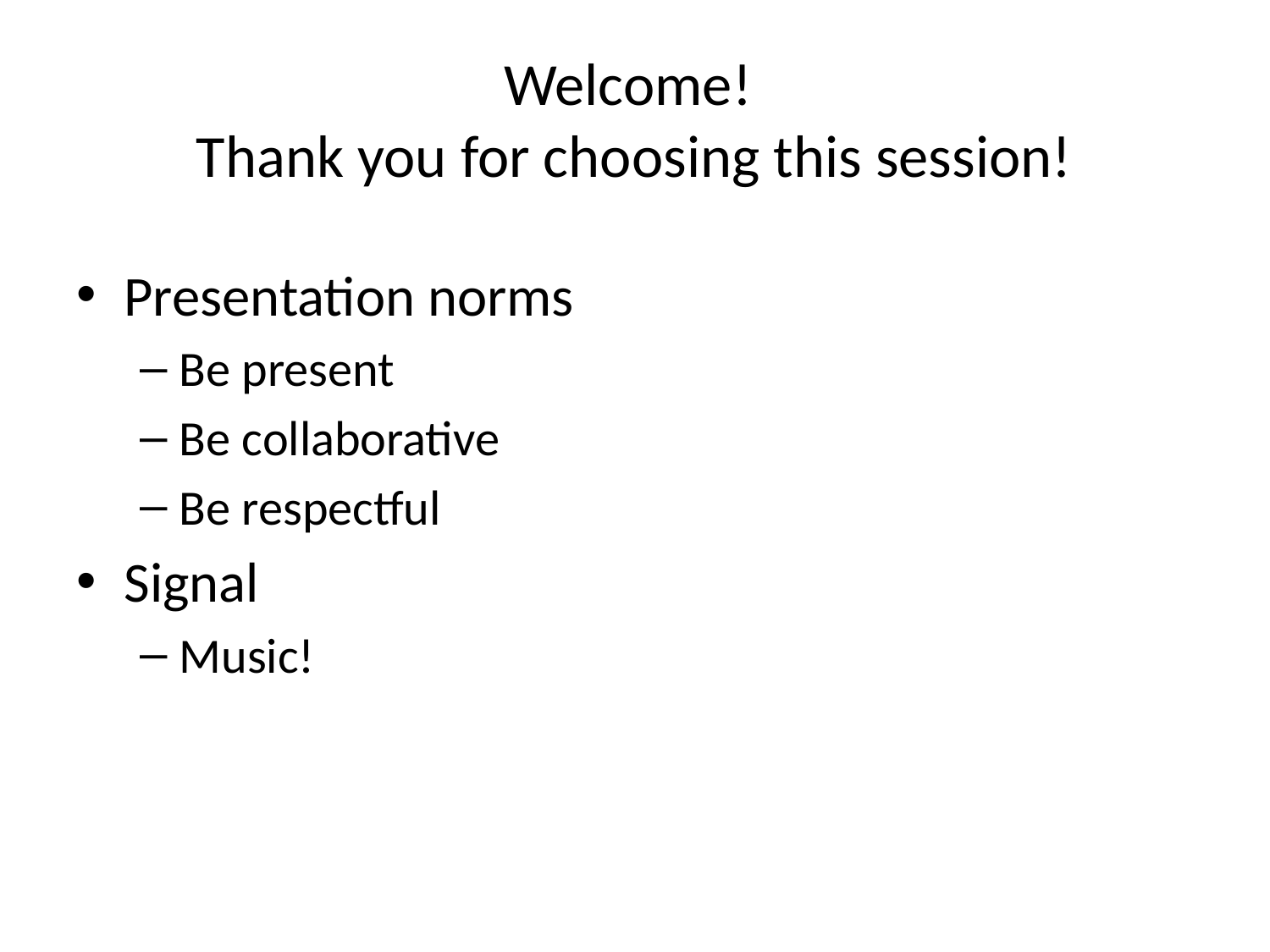

# Welcome! Thank you for choosing this session!
Presentation norms
Be present
Be collaborative
Be respectful
Signal
Music!